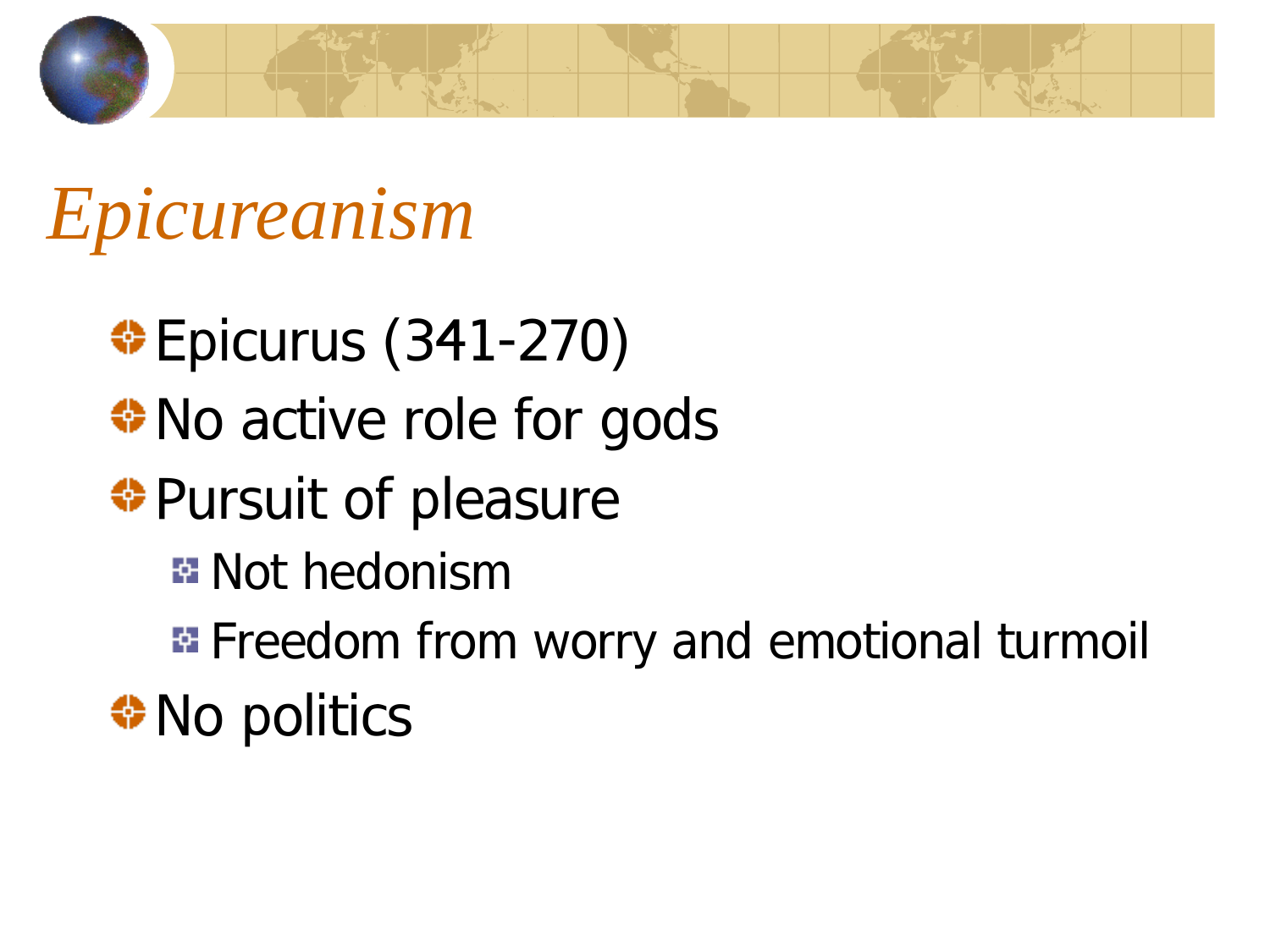

# Epicureanism
Epicurus (341-270)
No active role for gods
Pursuit of pleasure
Not hedonism
Freedom from worry and emotional turmoil
No politics